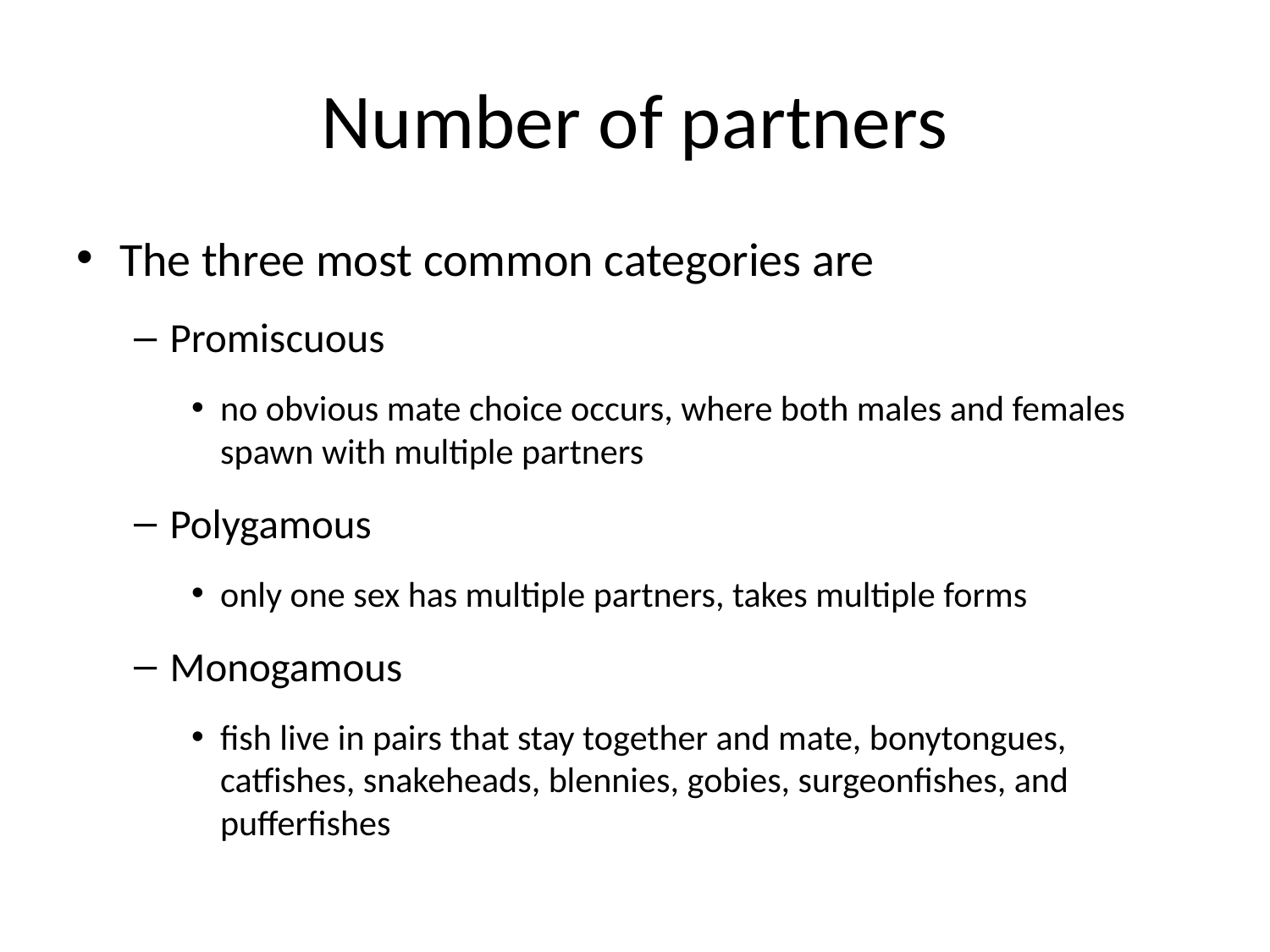

# Number of partners
The three most common categories are
Promiscuous
no obvious mate choice occurs, where both males and females spawn with multiple partners
Polygamous
only one sex has multiple partners, takes multiple forms
Monogamous
fish live in pairs that stay together and mate, bonytongues, catfishes, snakeheads, blennies, gobies, surgeonfishes, and pufferfishes